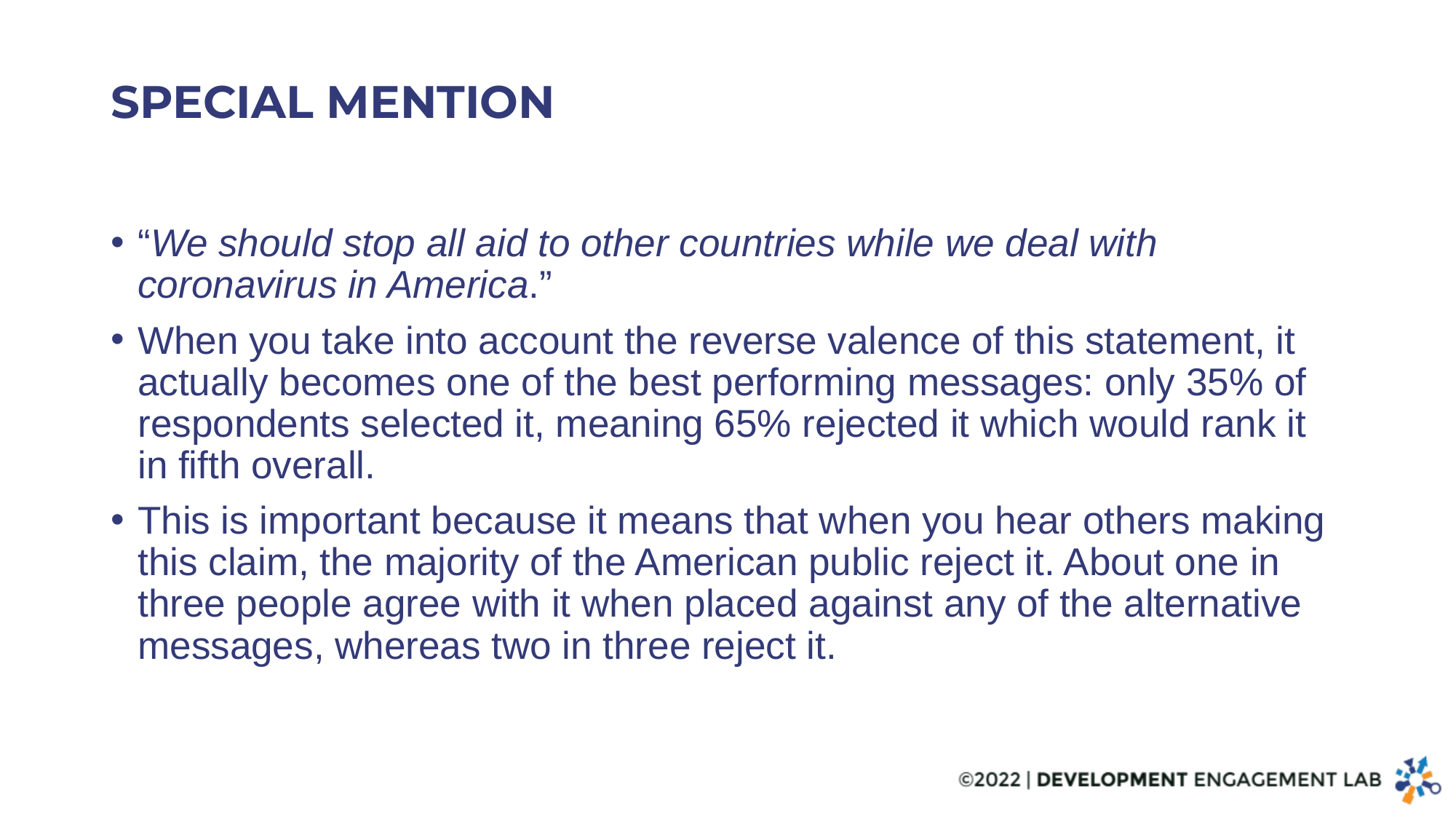

# Special mention
“We should stop all aid to other countries while we deal with coronavirus in America.”
When you take into account the reverse valence of this statement, it actually becomes one of the best performing messages: only 35% of respondents selected it, meaning 65% rejected it which would rank it in fifth overall.
This is important because it means that when you hear others making this claim, the majority of the American public reject it. About one in three people agree with it when placed against any of the alternative messages, whereas two in three reject it.